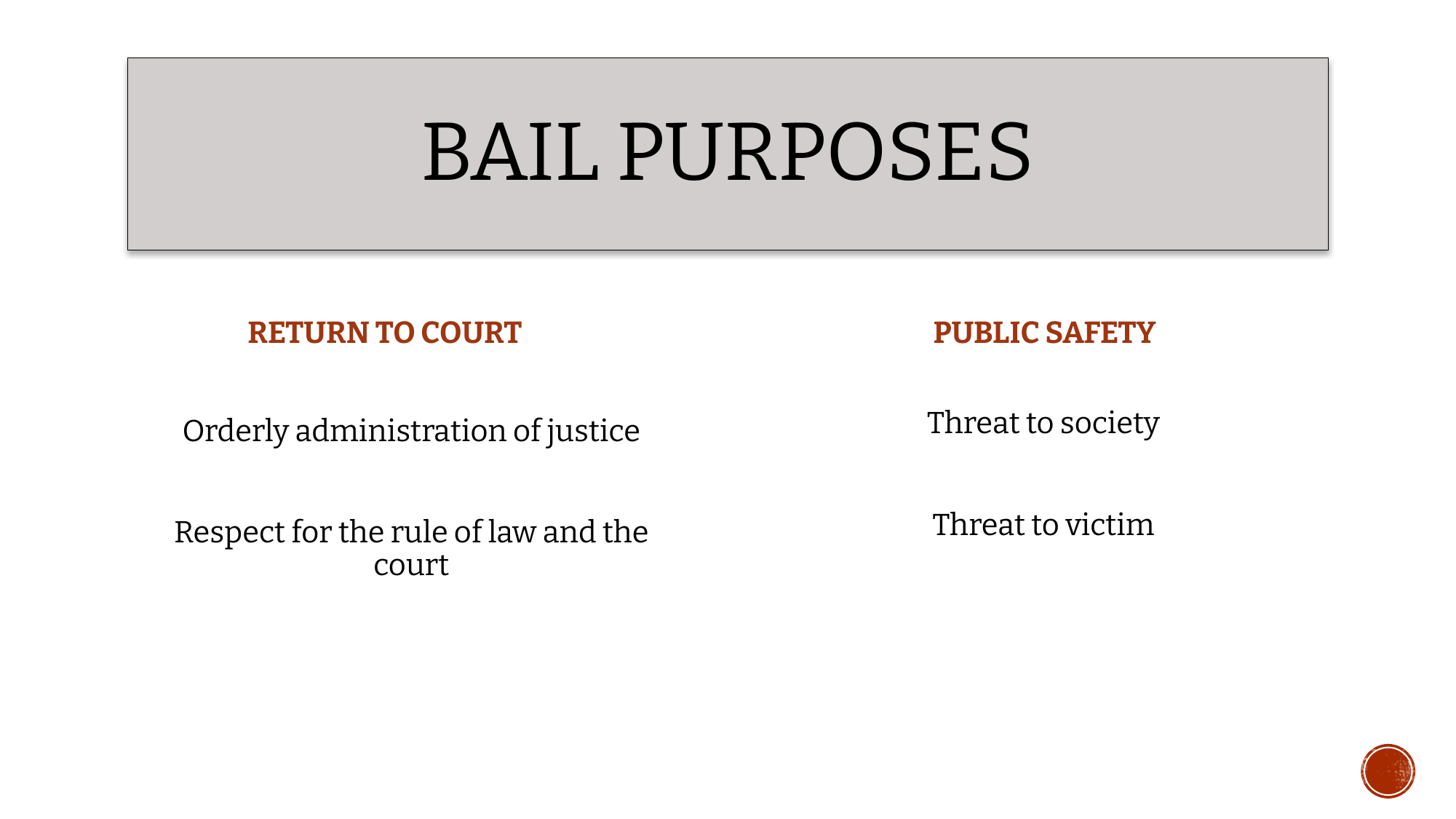

# Bail Purposes
RETURN TO COURT
PUBLIC SAFETY
Threat to society

Threat to victim

Orderly administration of justice

Respect for the rule of law and the court